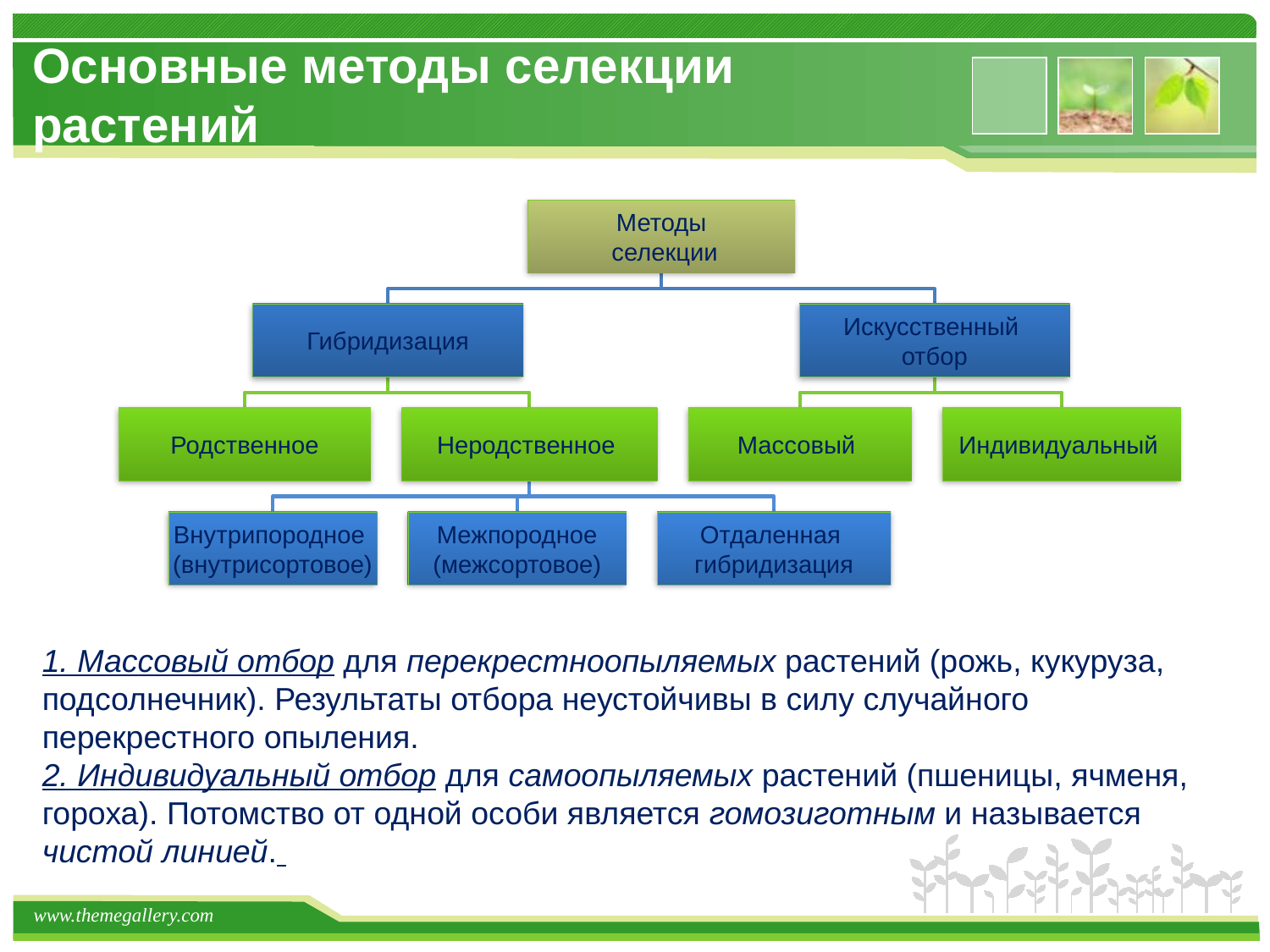

# Основные методы селекции растений
Методы
 селекции
Гибридизация
Родственное
Неродственное
Внутрипородное
(внутрисортовое)
Межпородное
(межсортовое)
Отдаленная
гибридизация
Искусственный
отбор
Массовый
Индивидуальный
1. Массовый отбор для перекрестноопыляемых растений (рожь, кукуруза, подсолнечник). Результаты отбора неустойчивы в силу случайного перекрестного опыления.
2. Индивидуальный отбор для самоопыляемых растений (пшеницы, ячменя, гороха). Потомство от одной особи является гомозиготным и называется чистой линией.